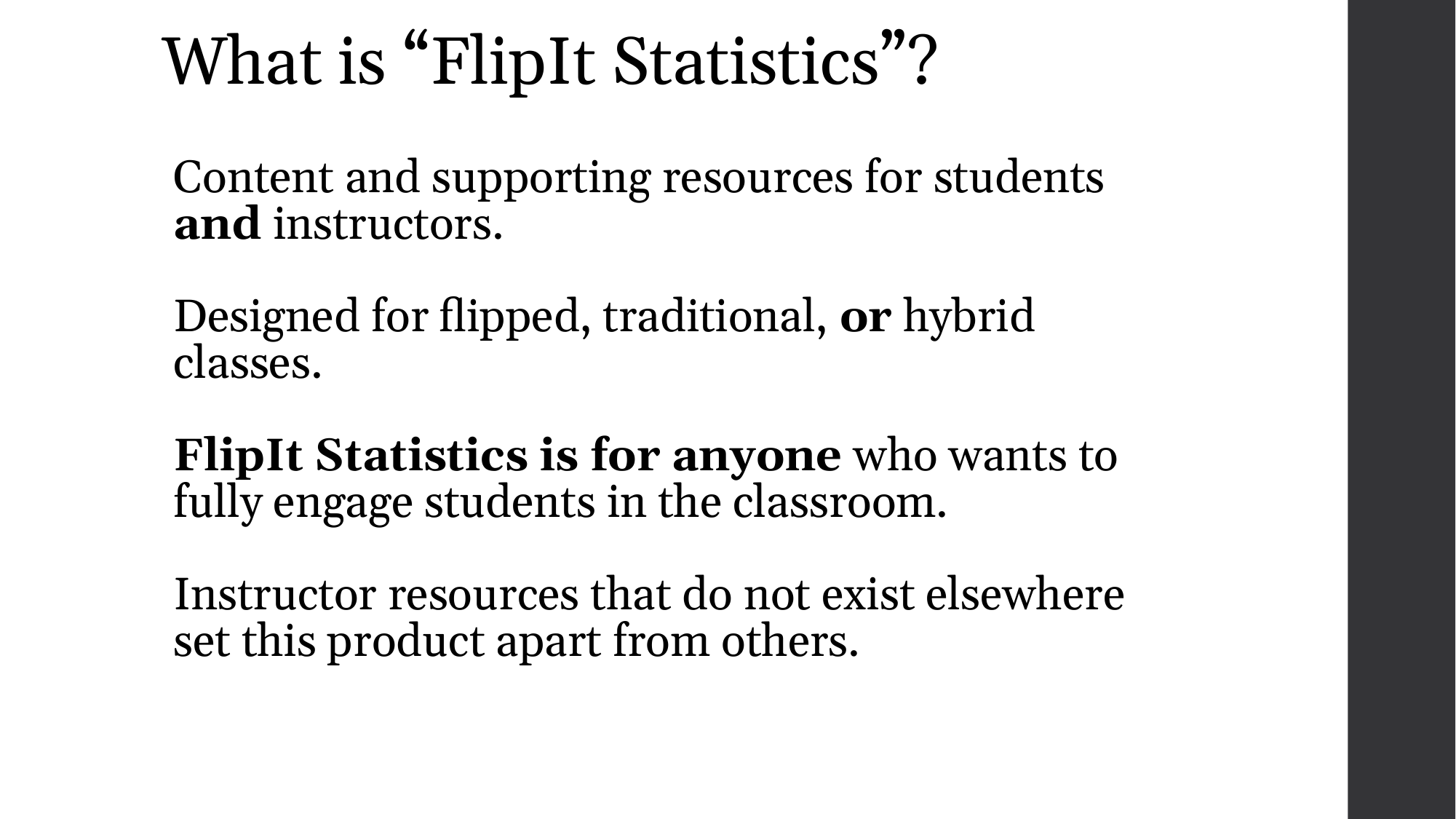

# What is “FlipIt Statistics”?
Content and supporting resources for students and instructors.

Designed for flipped, traditional, or hybrid classes.

FlipIt Statistics is for anyone who wants to fully engage students in the classroom.

Instructor resources that do not exist elsewhere set this product apart from others.